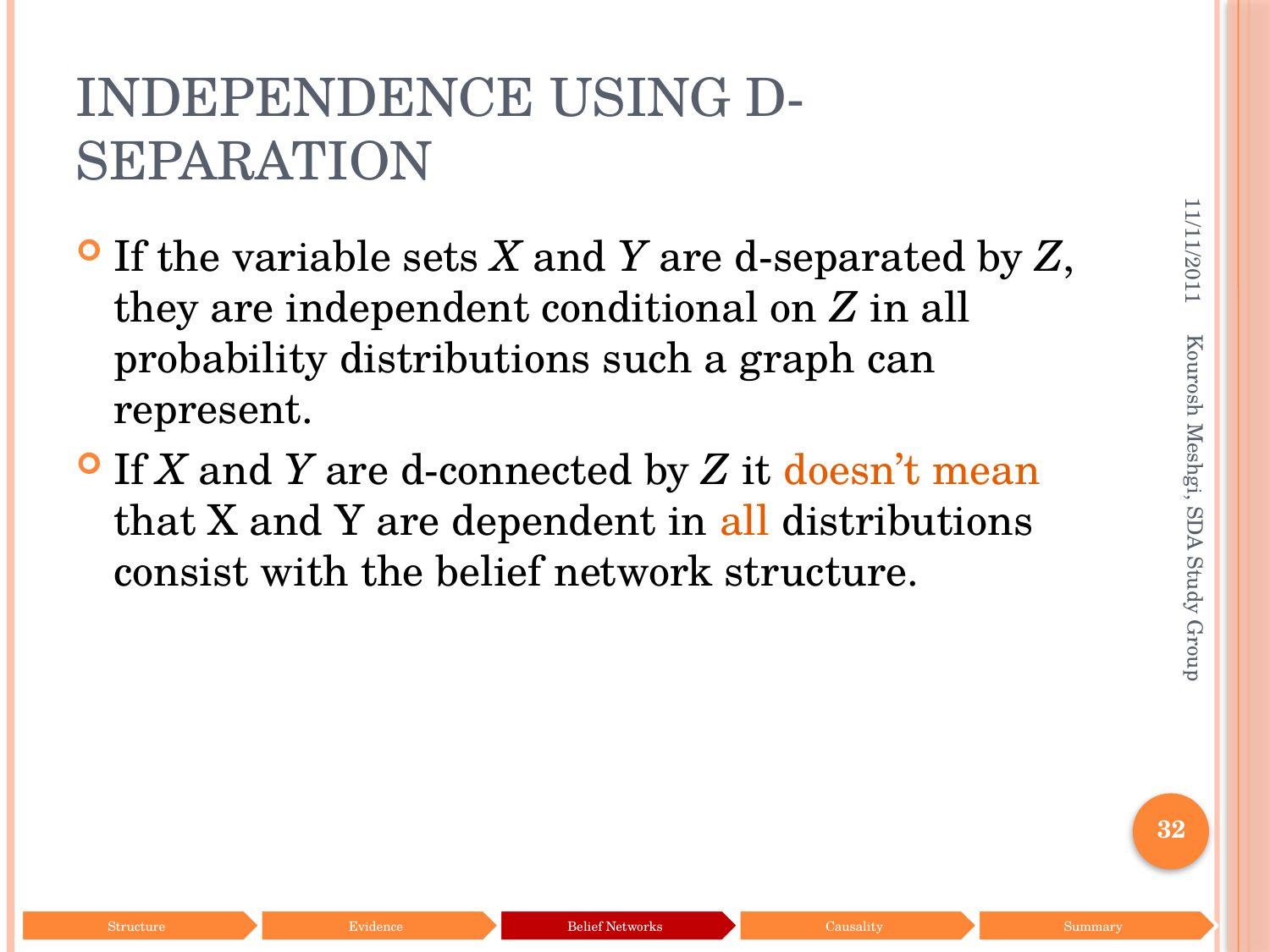

# Independence Using d-Separation
11/11/2011
If the variable sets X and Y are d-separated by Z, they are independent conditional on Z in all probability distributions such a graph can represent.
If X and Y are d-connected by Z it doesn’t mean that X and Y are dependent in all distributions consist with the belief network structure.

Kourosh Meshgi, SDA Study Group
32
Structure
Evidence
Belief Networks
Causality
Summary